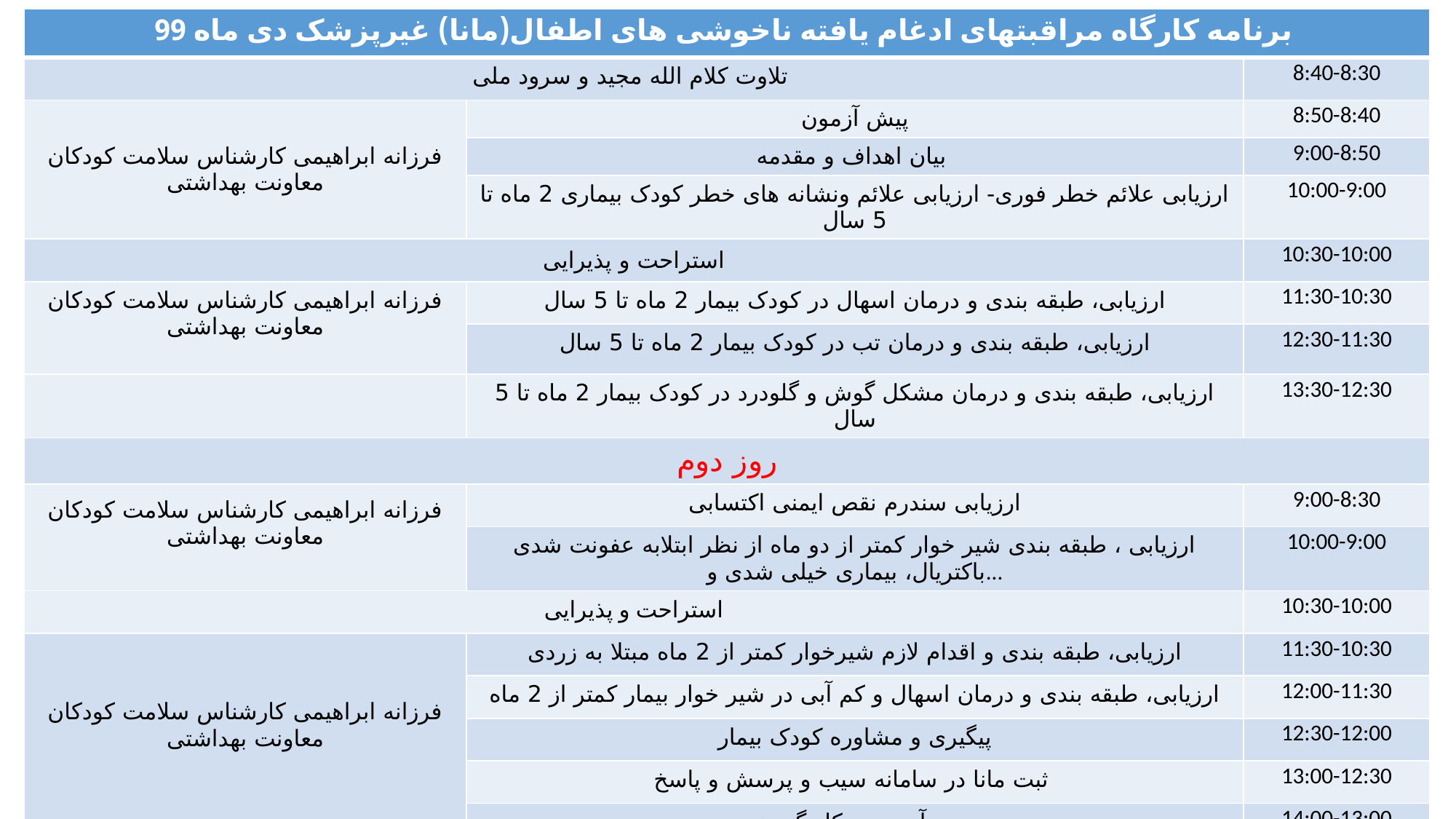

| برنامه کارگاه مراقبتهای ادغام یافته ناخوشی های اطفال(مانا) غیرپزشک دی ماه 99 ‍‍ |  |  |
| --- | --- | --- |
| تلاوت کلام الله مجید و سرود ملی |  | 8:40-8:30 |
| فرزانه ابراهیمی کارشناس سلامت کودکان معاونت بهداشتی | پیش آزمون | 8:50-8:40 |
|  | بیان اهداف و مقدمه | 9:00-8:50 |
|  | ارزیابی علائم خطر فوری- ارزیابی علائم ونشانه های خطر کودک بیماری 2 ماه تا 5 سال | 10:00-9:00 |
| استراحت و پذیرایی |  | 10:30-10:00 |
| فرزانه ابراهیمی کارشناس سلامت کودکان معاونت بهداشتی | ارزیابی، طبقه بندی و درمان اسهال در کودک بیمار 2 ماه تا 5 سال | 11:30-10:30 |
|  | ارزیابی، طبقه بندی و درمان تب در کودک بیمار 2 ماه تا 5 سال | 12:30-11:30 |
|  | ارزیابی، طبقه بندی و درمان مشکل گوش و گلودرد در کودک بیمار 2 ماه تا 5 سال | 13:30-12:30 |
| روز دوم |  |  |
| فرزانه ابراهیمی کارشناس سلامت کودکان معاونت بهداشتی | ارزیابی سندرم نقص ایمنی اکتسابی | 9:00-8:30 |
|  | ارزیابی ، طبقه بندی شیر خوار کمتر از دو ماه از نظر ابتلابه عفونت شدی باکتریال، بیماری خیلی شدی و... | 10:00-9:00 |
| استراحت و پذیرایی |  | 10:30-10:00 |
| فرزانه ابراهیمی کارشناس سلامت کودکان معاونت بهداشتی | ارزیابی، طبقه بندی و اقدام لازم شیرخوار کمتر از 2 ماه مبتلا به زردی | 11:30-10:30 |
|  | ارزیابی، طبقه بندی و درمان اسهال و کم آبی در شیر خوار بیمار کمتر از 2 ماه | 12:00-11:30 |
|  | پیگیری و مشاوره کودک بیمار | 12:30-12:00 |
|  | ثبت مانا در سامانه سیب و پرسش و پاسخ | 13:00-12:30 |
|  | پس آزمون و کار گروهی | 14:00-13:00 |
#